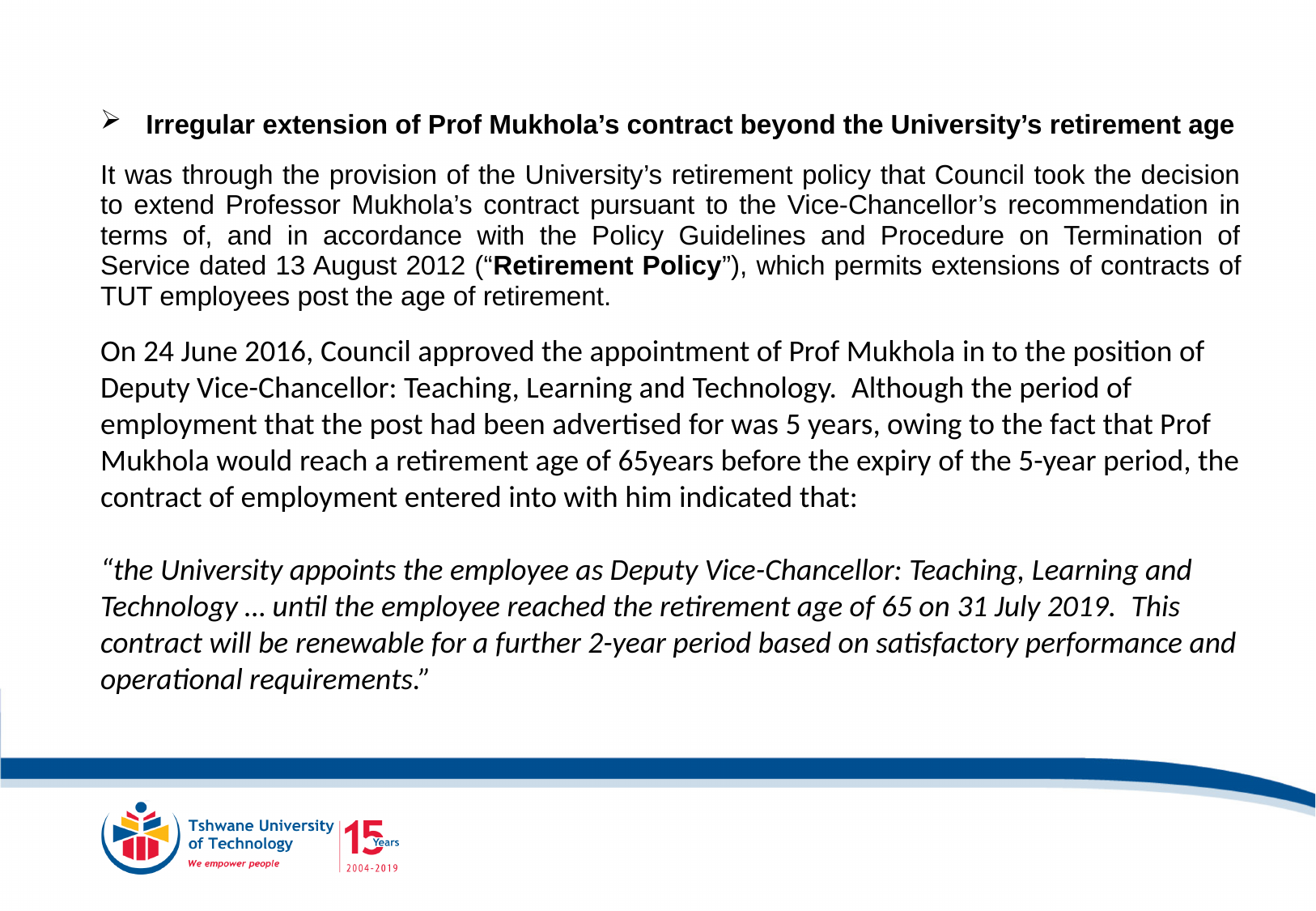

Irregular extension of Prof Mukhola’s contract beyond the University’s retirement age
It was through the provision of the University’s retirement policy that Council took the decision to extend Professor Mukhola’s contract pursuant to the Vice-Chancellor’s recommendation in terms of, and in accordance with the Policy Guidelines and Procedure on Termination of Service dated 13 August 2012 (“Retirement Policy”), which permits extensions of contracts of TUT employees post the age of retirement.
On 24 June 2016, Council approved the appointment of Prof Mukhola in to the position of Deputy Vice-Chancellor: Teaching, Learning and Technology.  Although the period of employment that the post had been advertised for was 5 years, owing to the fact that Prof Mukhola would reach a retirement age of 65years before the expiry of the 5-year period, the contract of employment entered into with him indicated that:

“the University appoints the employee as Deputy Vice-Chancellor: Teaching, Learning and Technology … until the employee reached the retirement age of 65 on 31 July 2019.  This contract will be renewable for a further 2-year period based on satisfactory performance and operational requirements.”